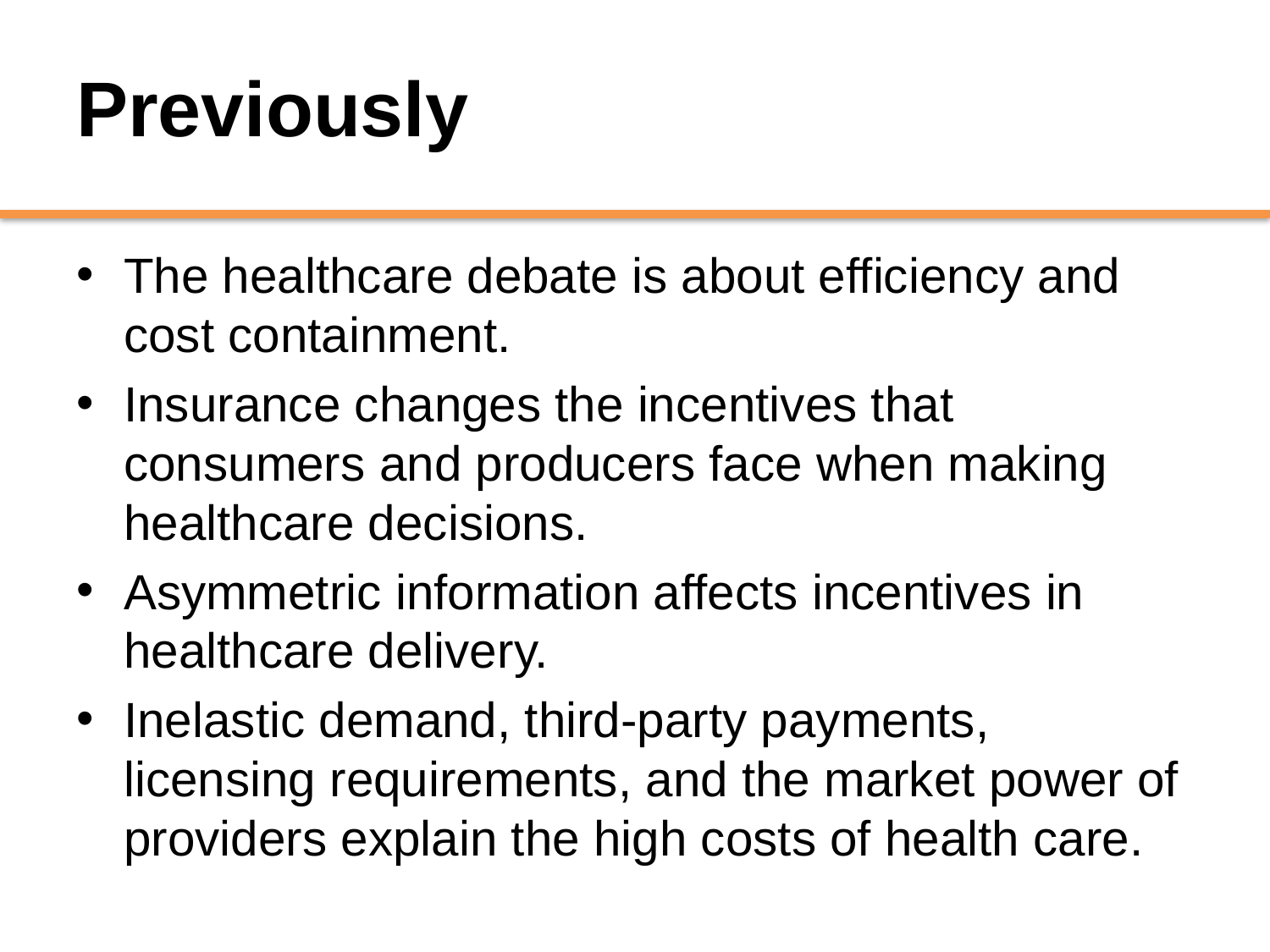

# Previously
The healthcare debate is about efficiency and cost containment.
Insurance changes the incentives that consumers and producers face when making healthcare decisions.
Asymmetric information affects incentives in healthcare delivery.
Inelastic demand, third-party payments, licensing requirements, and the market power of providers explain the high costs of health care.